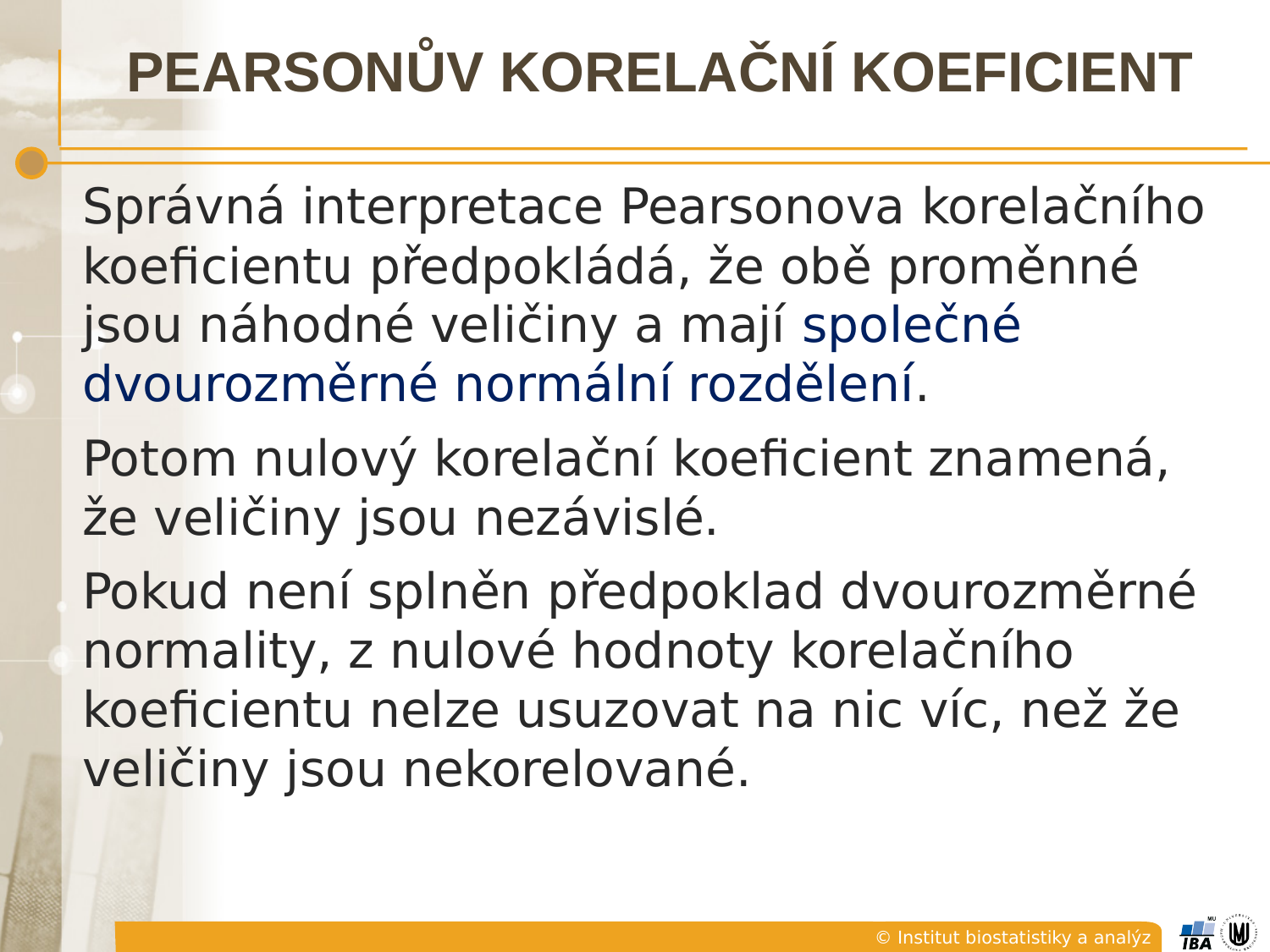

# Pearsonův Korelační koeficient
Správná interpretace Pearsonova korelačního koeficientu předpokládá, že obě proměnné jsou náhodné veličiny a mají společné dvourozměrné normální rozdělení.
Potom nulový korelační koeficient znamená, že veličiny jsou nezávislé.
Pokud není splněn předpoklad dvourozměrné normality, z nulové hodnoty korelačního koeficientu nelze usuzovat na nic víc, než že veličiny jsou nekorelované.